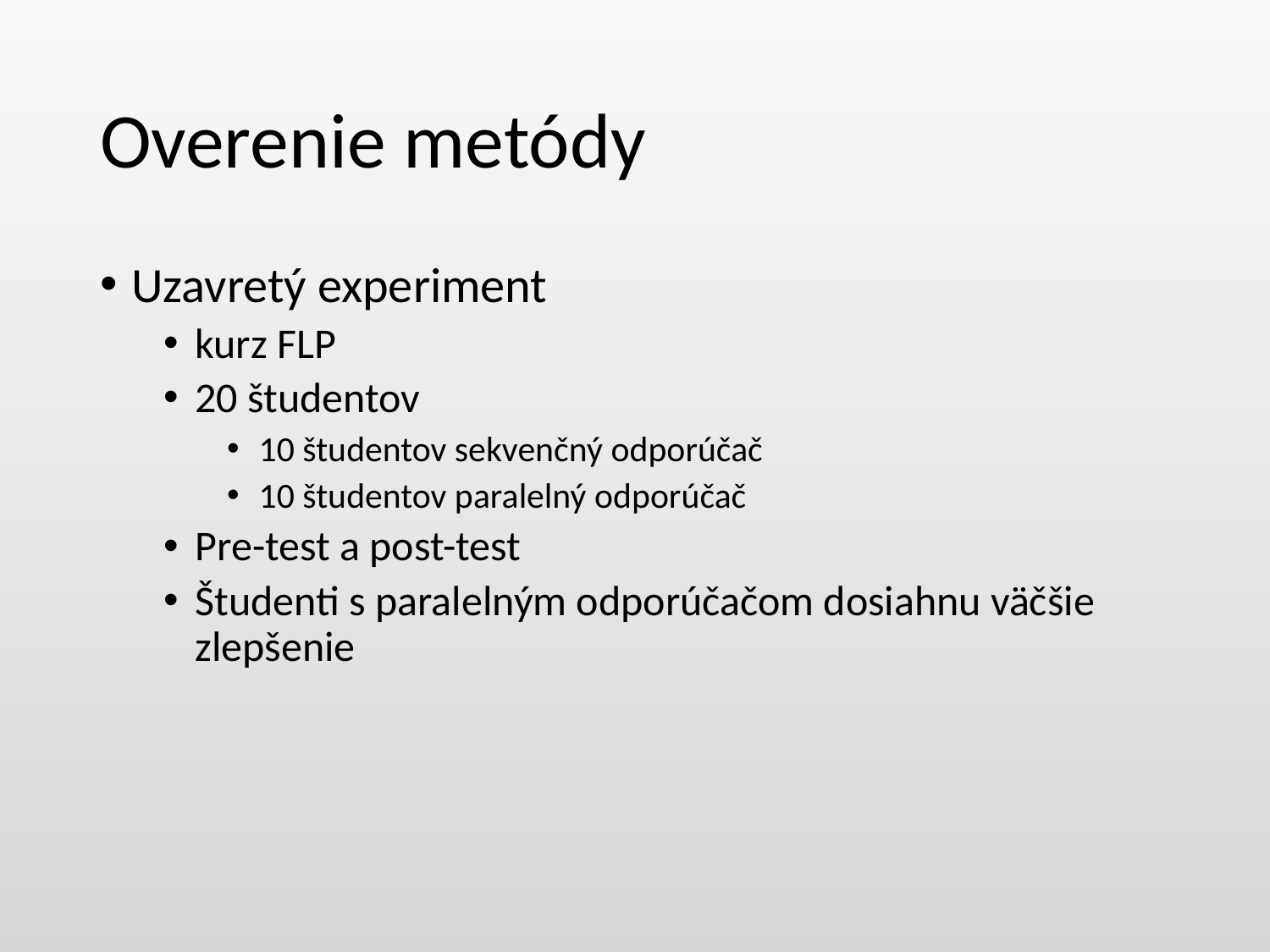

# Overenie metódy
Uzavretý experiment
kurz FLP
20 študentov
10 študentov sekvenčný odporúčač
10 študentov paralelný odporúčač
Pre-test a post-test
Študenti s paralelným odporúčačom dosiahnu väčšie zlepšenie